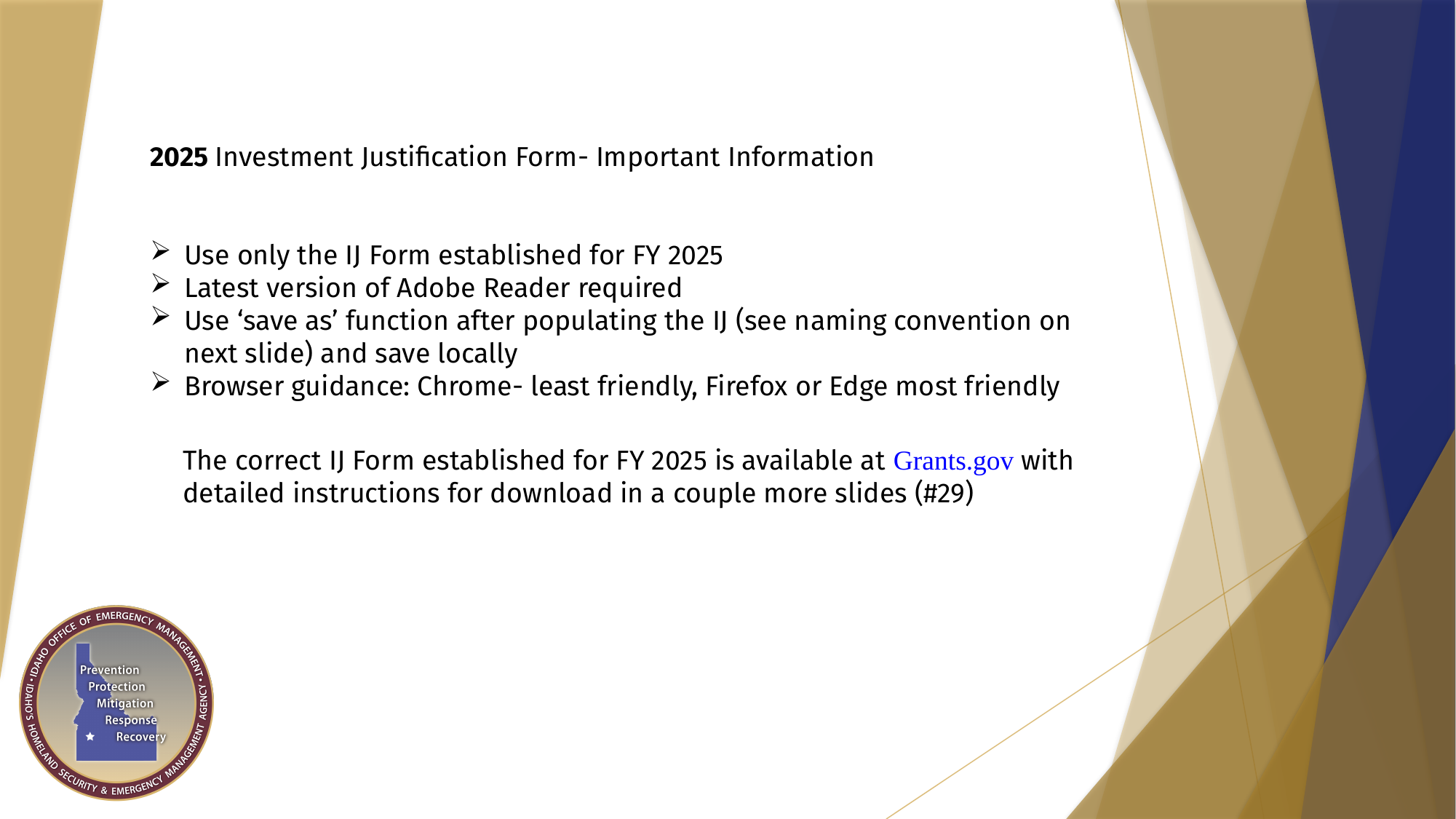

2025 Investment Justification Form- Important Information

Use only the IJ Form established for FY 2025
Latest version of Adobe Reader required
Use ‘save as’ function after populating the IJ (see naming convention on next slide) and save locally
Browser guidance: Chrome- least friendly, Firefox or Edge most friendly
The correct IJ Form established for FY 2025 is available at Grants.gov with detailed instructions for download in a couple more slides (#29)